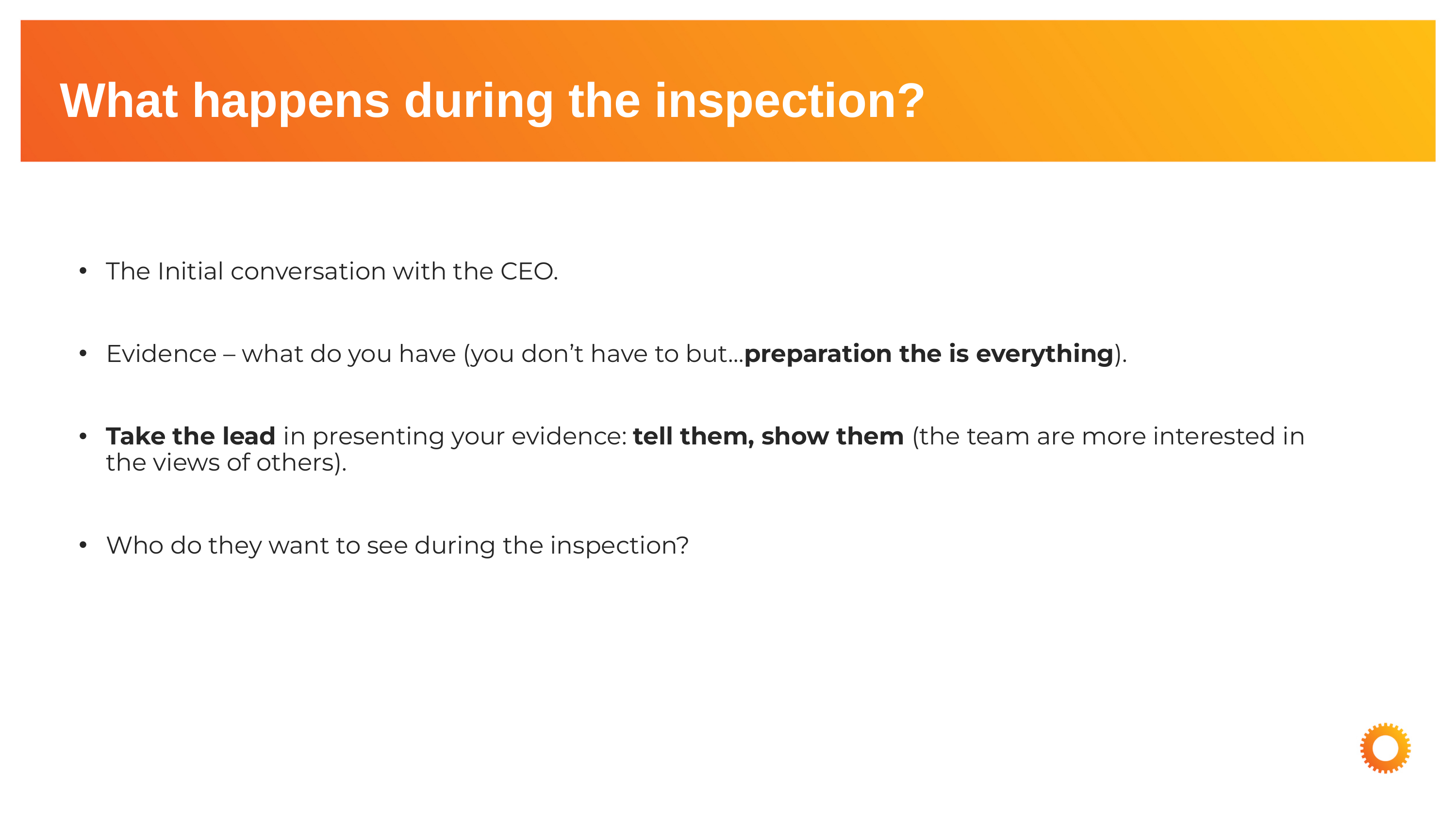

# What happens during the inspection?
The Initial conversation with the CEO.

Evidence – what do you have (you don’t have to but…preparation the is everything).

Take the lead in presenting your evidence: tell them, show them (the team are more interested in the views of others).

Who do they want to see during the inspection?